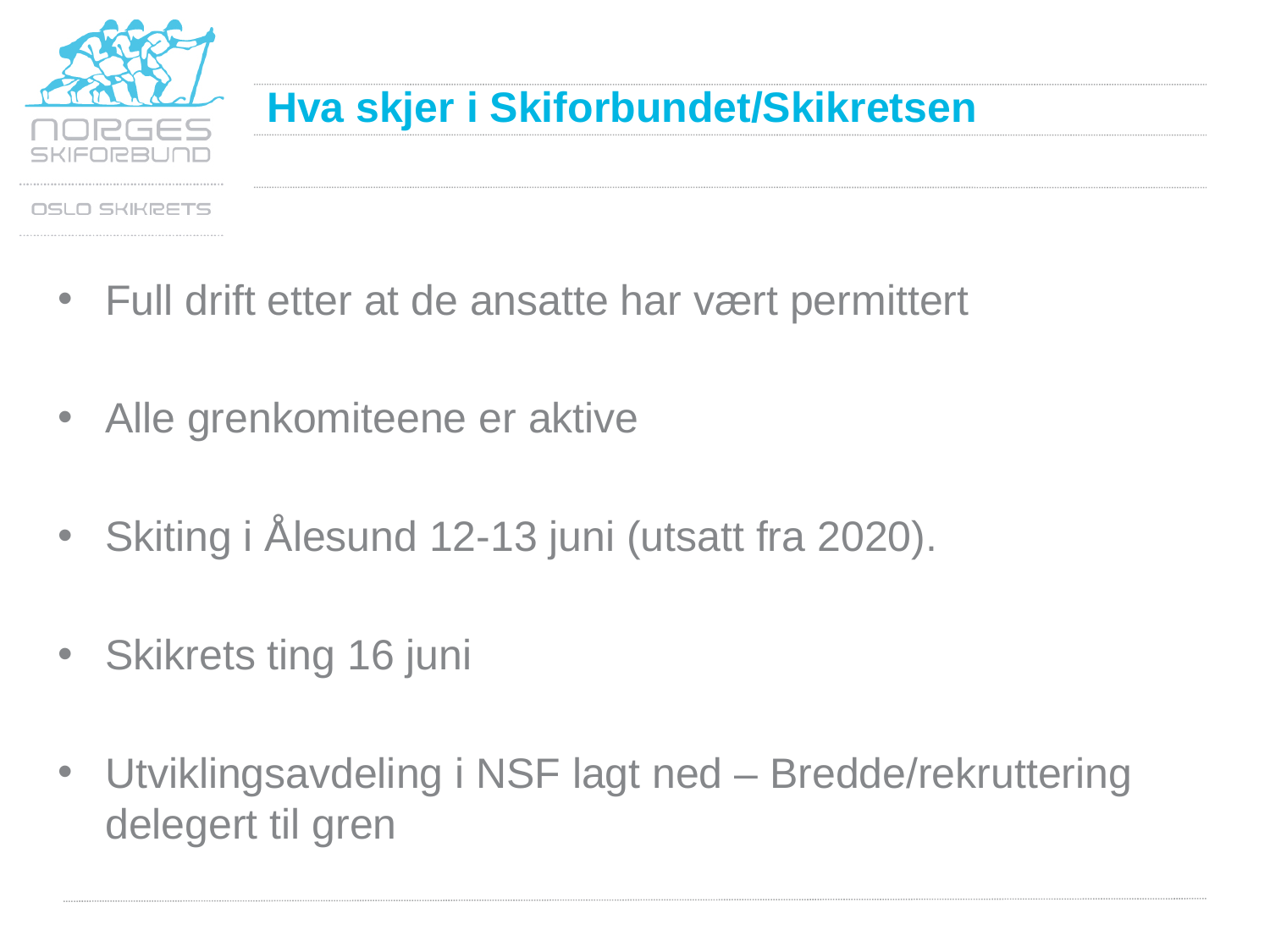

# Hva skjer i Skiforbundet/Skikretsen
Full drift etter at de ansatte har vært permittert

Alle grenkomiteene er aktive

Skiting i Ålesund 12-13 juni (utsatt fra 2020).

Skikrets ting 16 juni

Utviklingsavdeling i NSF lagt ned – Bredde/rekruttering delegert til gren